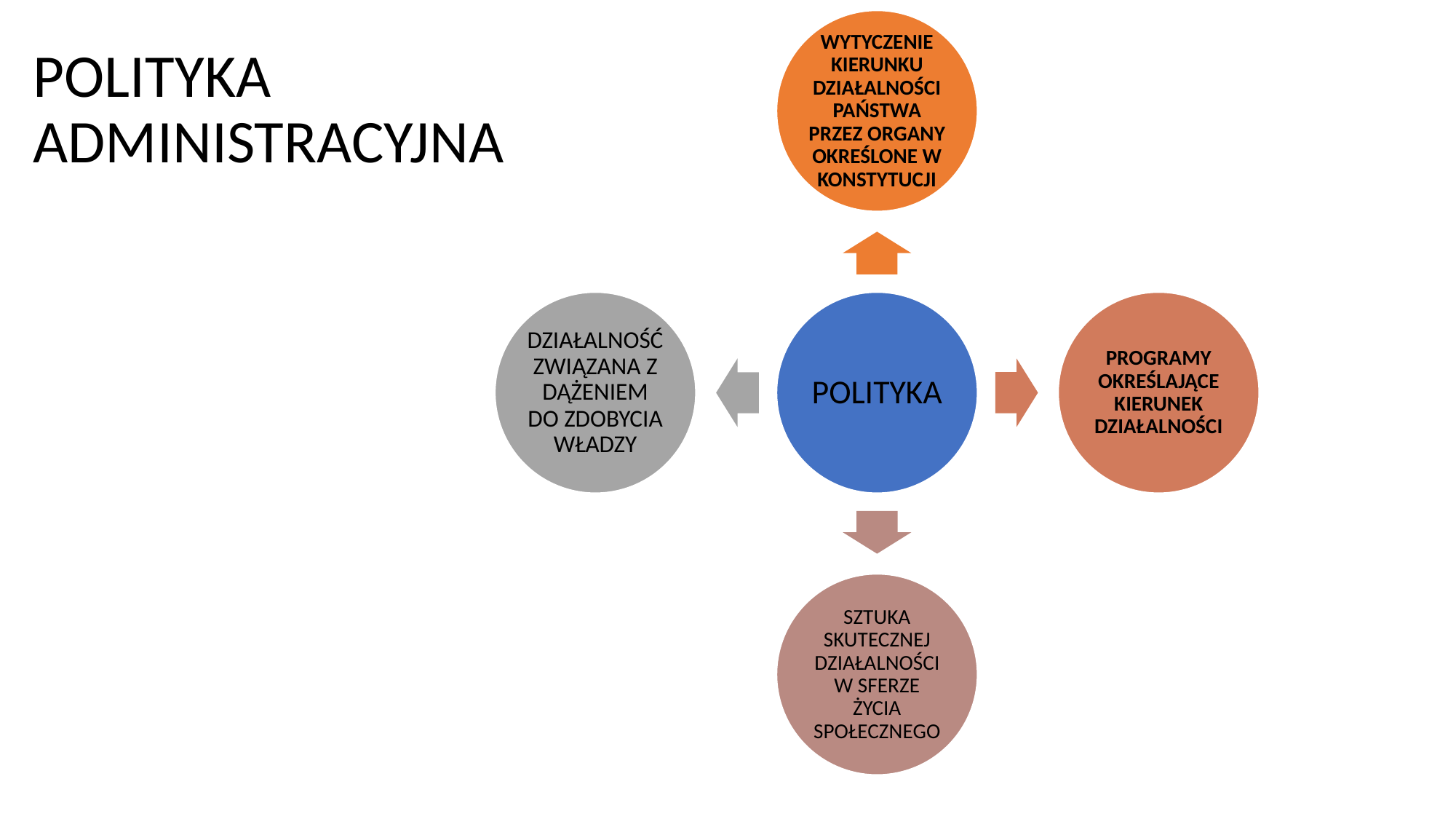

POLITYKA

WYTYCZENIE KIERUNKU DZIAŁALNOŚCI PAŃSTWA PRZEZ ORGANY OKREŚLONE W KONSTYTUCJI

PROGRAMY OKREŚLAJĄCE KIERUNEK DZIAŁALNOŚCI

SZTUKA SKUTECZNEJ DZIAŁALNOŚCI W SFERZE ŻYCIA SPOŁECZNEGO

DZIAŁALNOŚĆ ZWIĄZANA Z DĄŻENIEM DO ZDOBYCIA WŁADZY
# POLITYKA ADMINISTRACYJNA